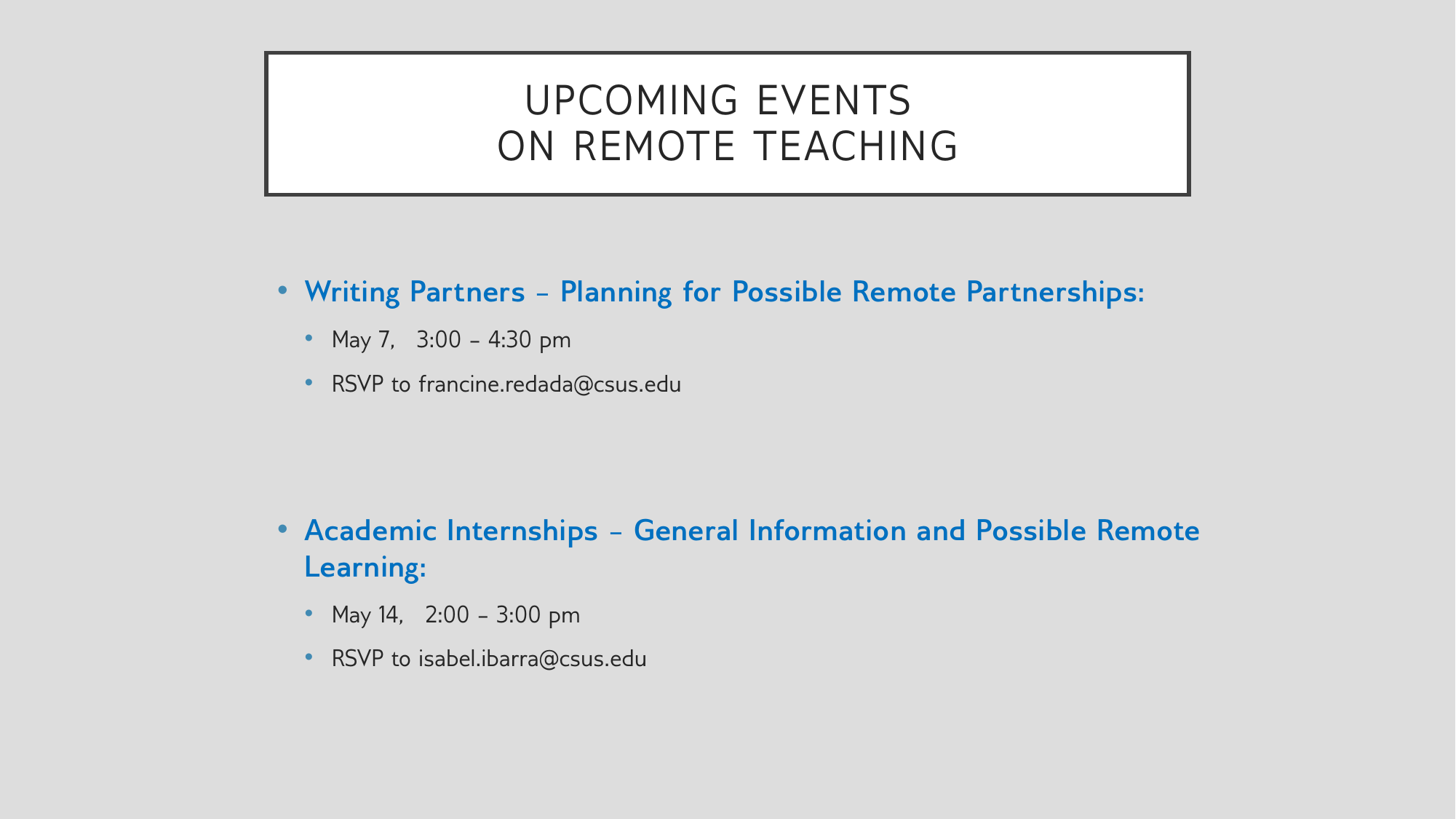

# Upcoming Events on Remote Teaching
Writing Partners – Planning for Possible Remote Partnerships:
May 7,   3:00 – 4:30 pm
RSVP to francine.redada@csus.edu

Academic Internships – General Information and Possible Remote Learning:
May 14,   2:00 – 3:00 pm
RSVP to isabel.ibarra@csus.edu